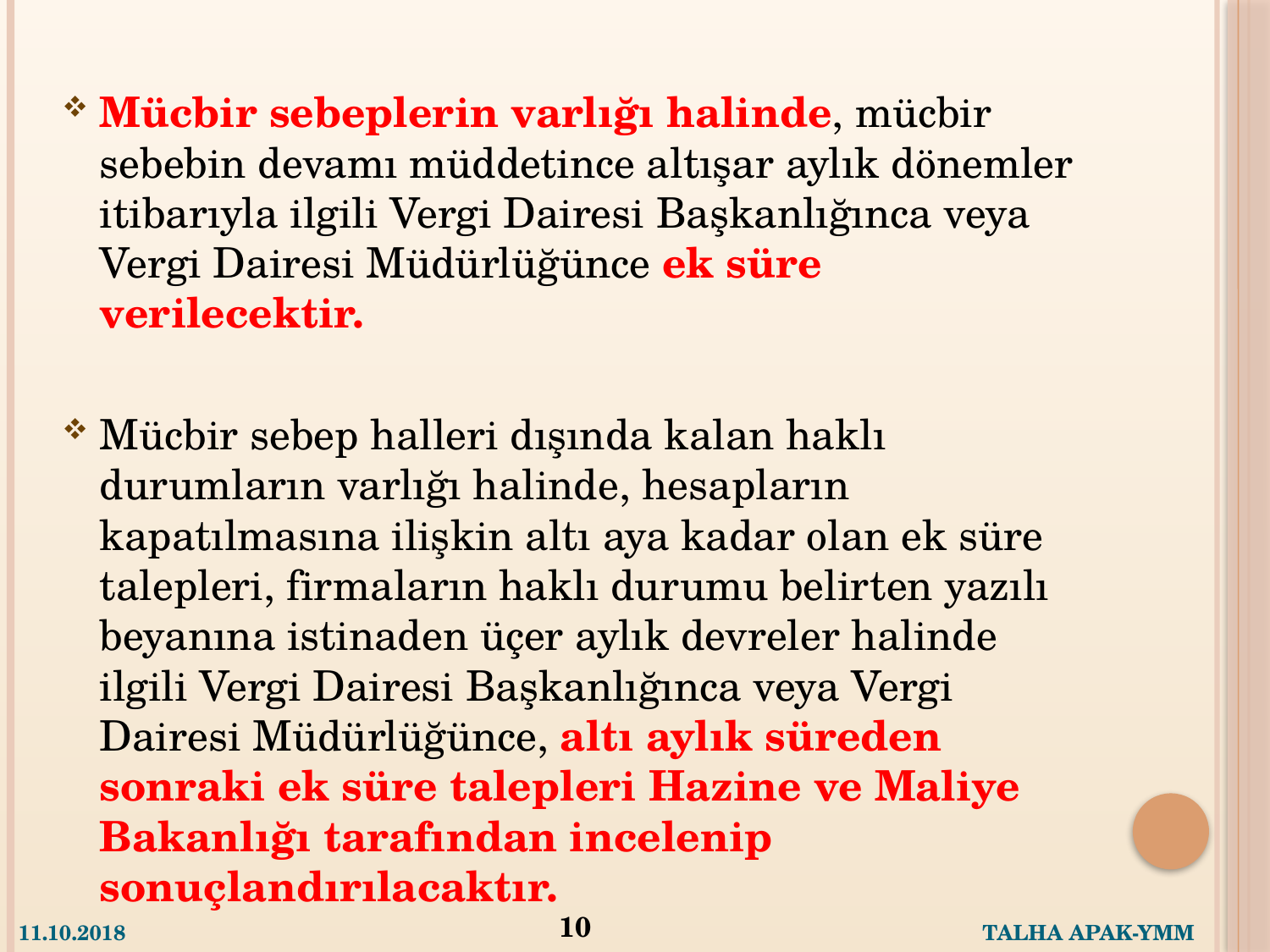

Mücbir sebeplerin varlığı halinde, mücbir sebebin devamı müddetince altışar aylık dönemler itibarıyla ilgili Vergi Dairesi Başkanlığınca veya Vergi Dairesi Müdürlüğünce ek süre verilecektir.

Mücbir sebep halleri dışında kalan haklı durumların varlığı halinde, hesapların kapatılmasına ilişkin altı aya kadar olan ek süre talepleri, firmaların haklı durumu belirten yazılı beyanına istinaden üçer aylık devreler halinde ilgili Vergi Dairesi Başkanlığınca veya Vergi Dairesi Müdürlüğünce, altı aylık süreden sonraki ek süre talepleri Hazine ve Maliye Bakanlığı tarafından incelenip sonuçlandırılacaktır.
10
 11.10.2018                                                                                                                                            TALHA APAK-YMM